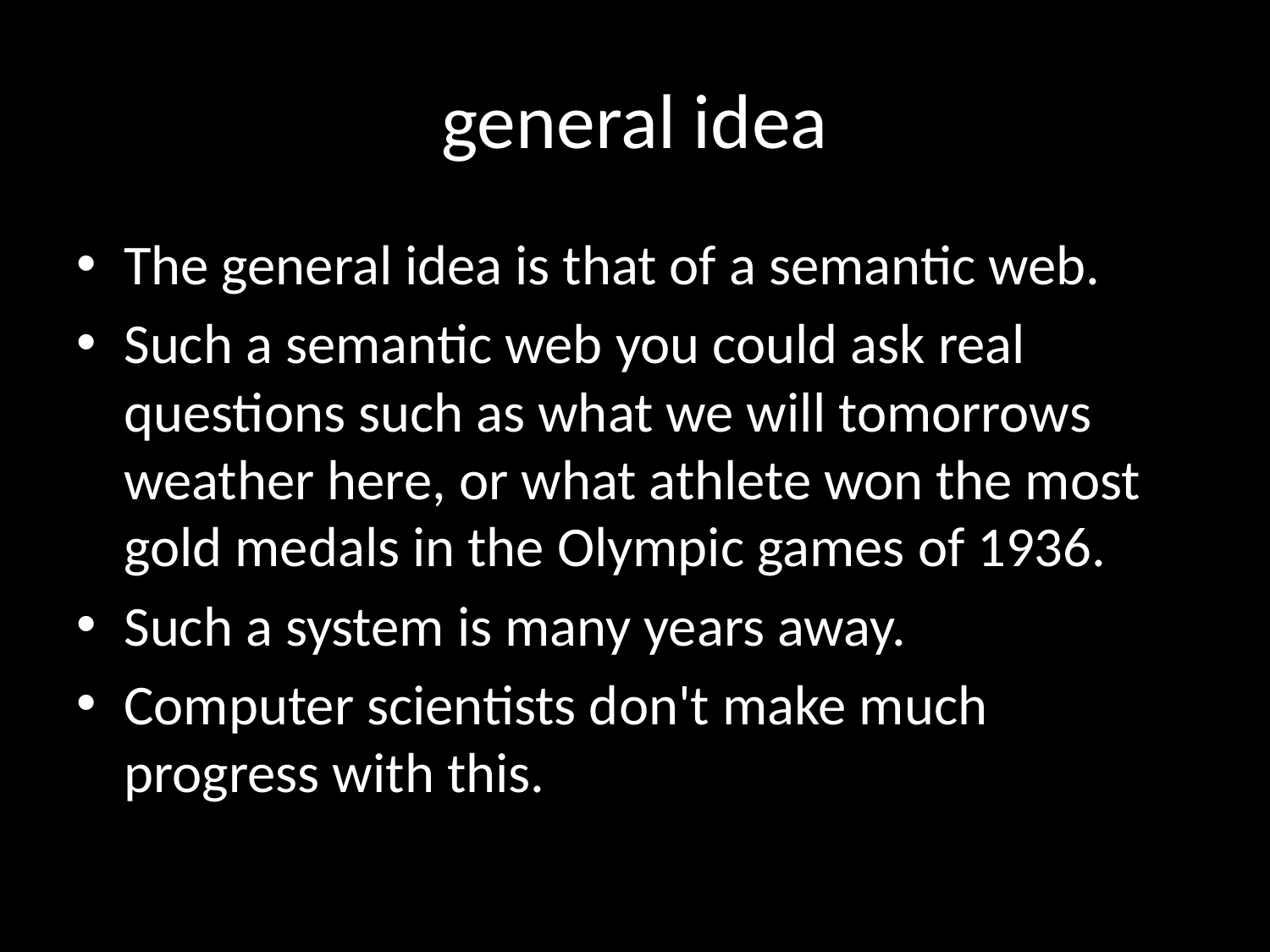

# general idea
The general idea is that of a semantic web.
Such a semantic web you could ask real questions such as what we will tomorrows weather here, or what athlete won the most gold medals in the Olympic games of 1936.
Such a system is many years away.
Computer scientists don't make much progress with this.